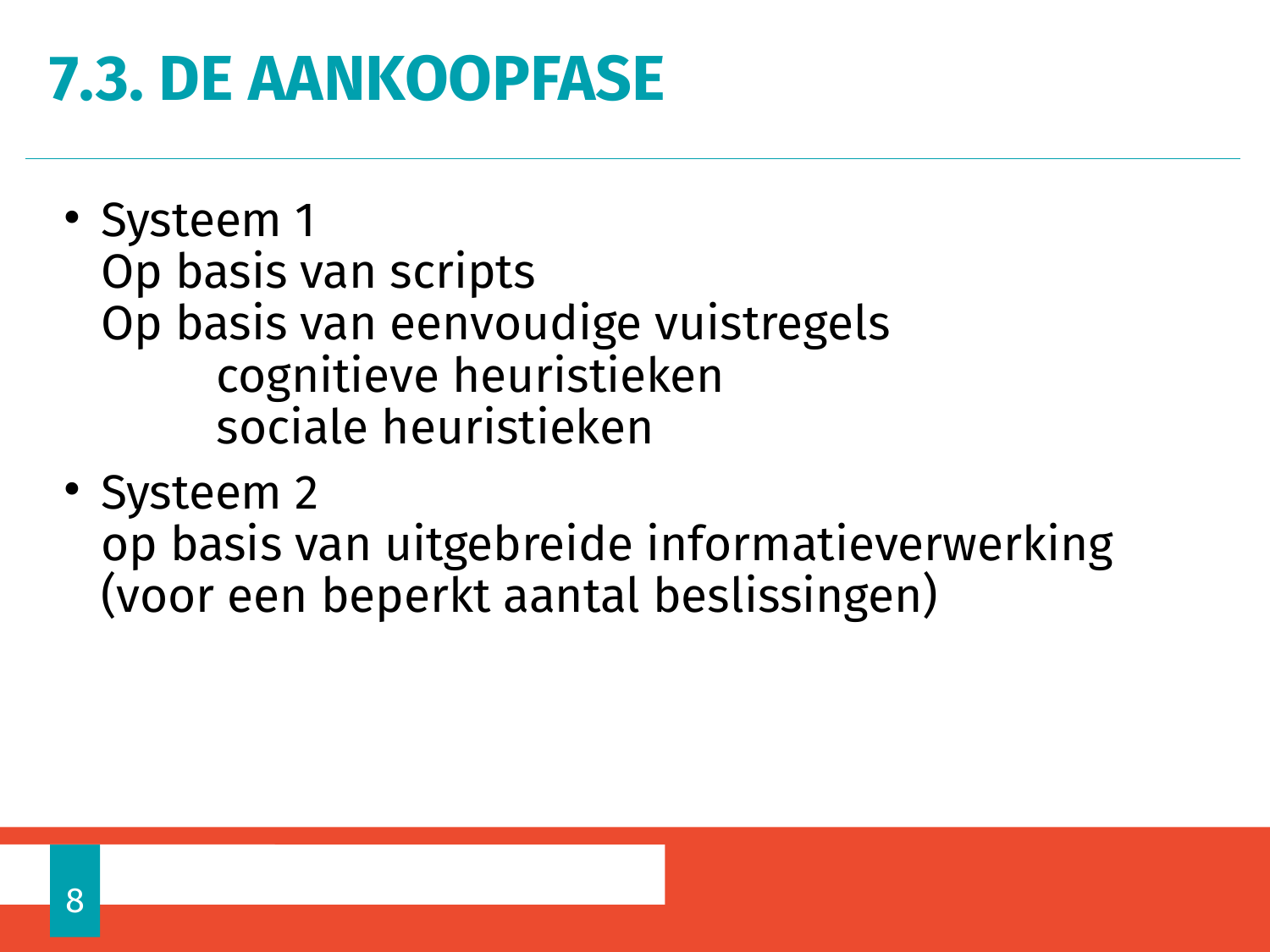

# 7.3. DE AANKOOPFASE
Systeem 1
Op basis van scripts
Op basis van eenvoudige vuistregels
	cognitieve heuristieken
	sociale heuristieken
Systeem 2
op basis van uitgebreide informatieverwerking
(voor een beperkt aantal beslissingen)

8